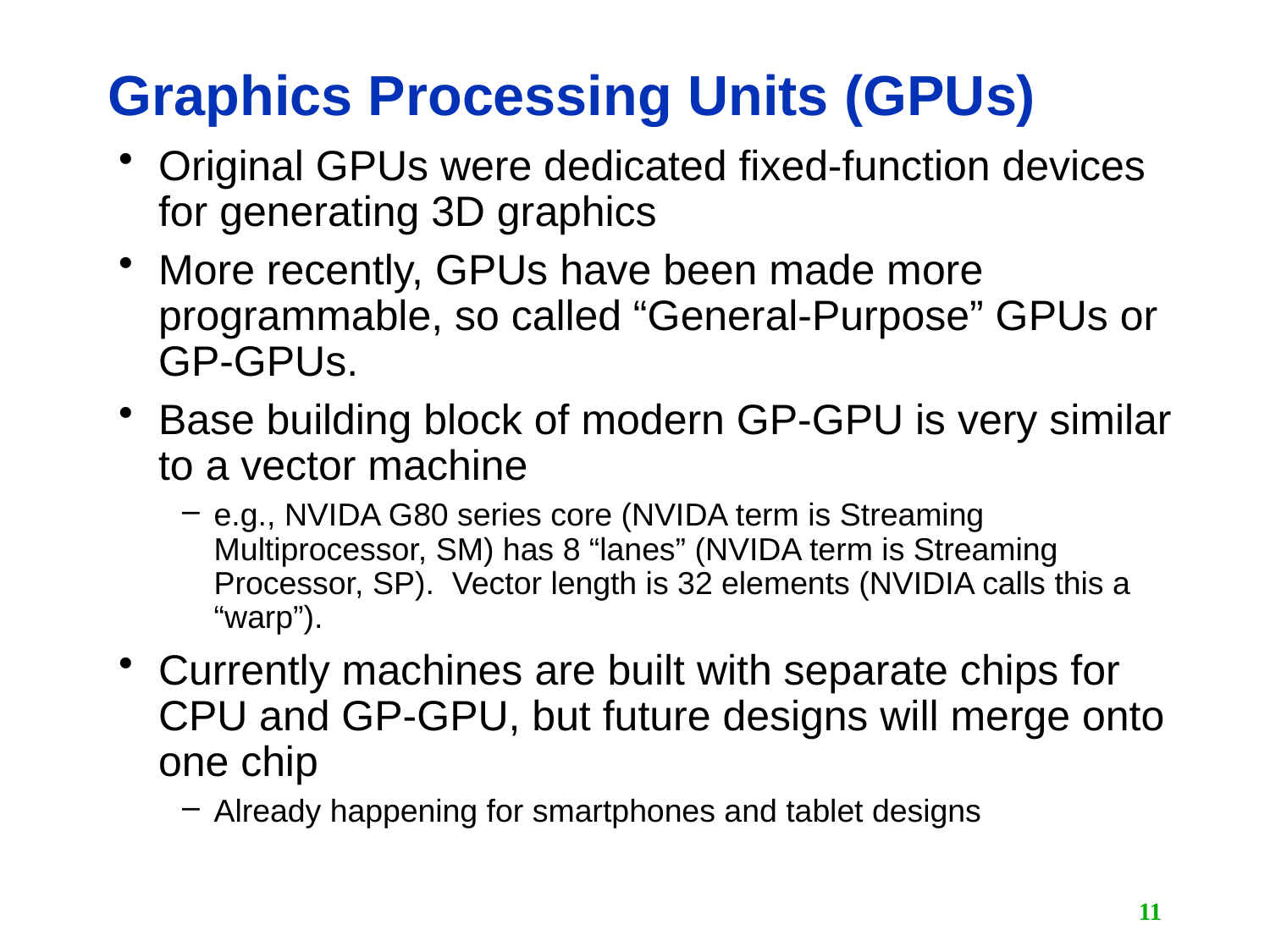

# Graphics Processing Units (GPUs)
Original GPUs were dedicated fixed-function devices for generating 3D graphics
More recently, GPUs have been made more programmable, so called “General-Purpose” GPUs or GP-GPUs.
Base building block of modern GP-GPU is very similar to a vector machine
e.g., NVIDA G80 series core (NVIDA term is Streaming Multiprocessor, SM) has 8 “lanes” (NVIDA term is Streaming Processor, SP).  Vector length is 32 elements (NVIDIA calls this a “warp”).
Currently machines are built with separate chips for CPU and GP-GPU, but future designs will merge onto one chip
Already happening for smartphones and tablet designs
11